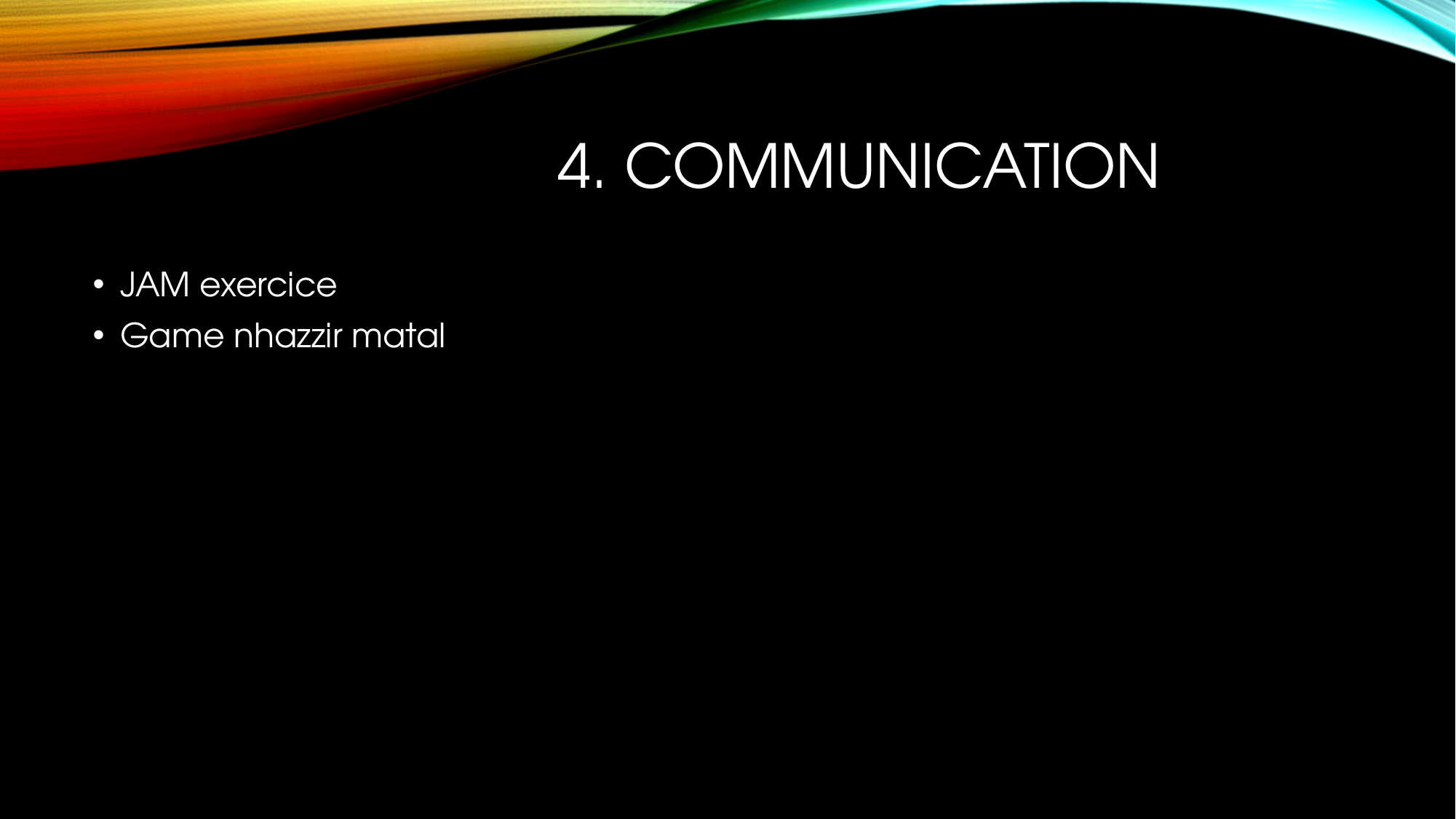

# 4. COMMUNICATION
JAM exercice
Game nhazzir matal